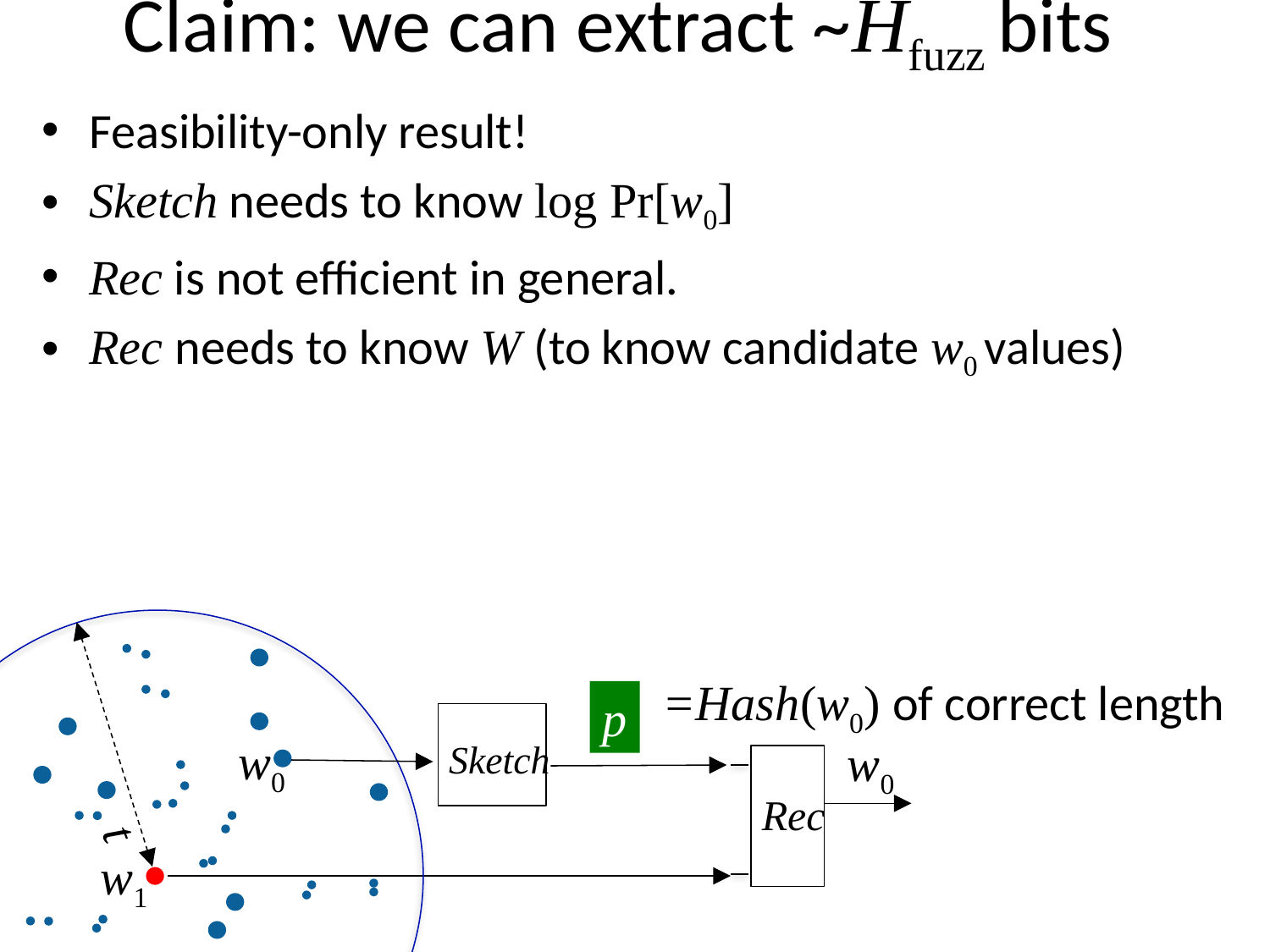

# Claim: we can extract ~Hfuzz bits
Feasibility-only result!
Sketch needs to know log Pr[w0]
Rec is not efficient in general.
Rec needs to know W (to know candidate w0 values)

=Hash(w0) of correct length

p

Sketch

w0
w0

Rec

 t

w1